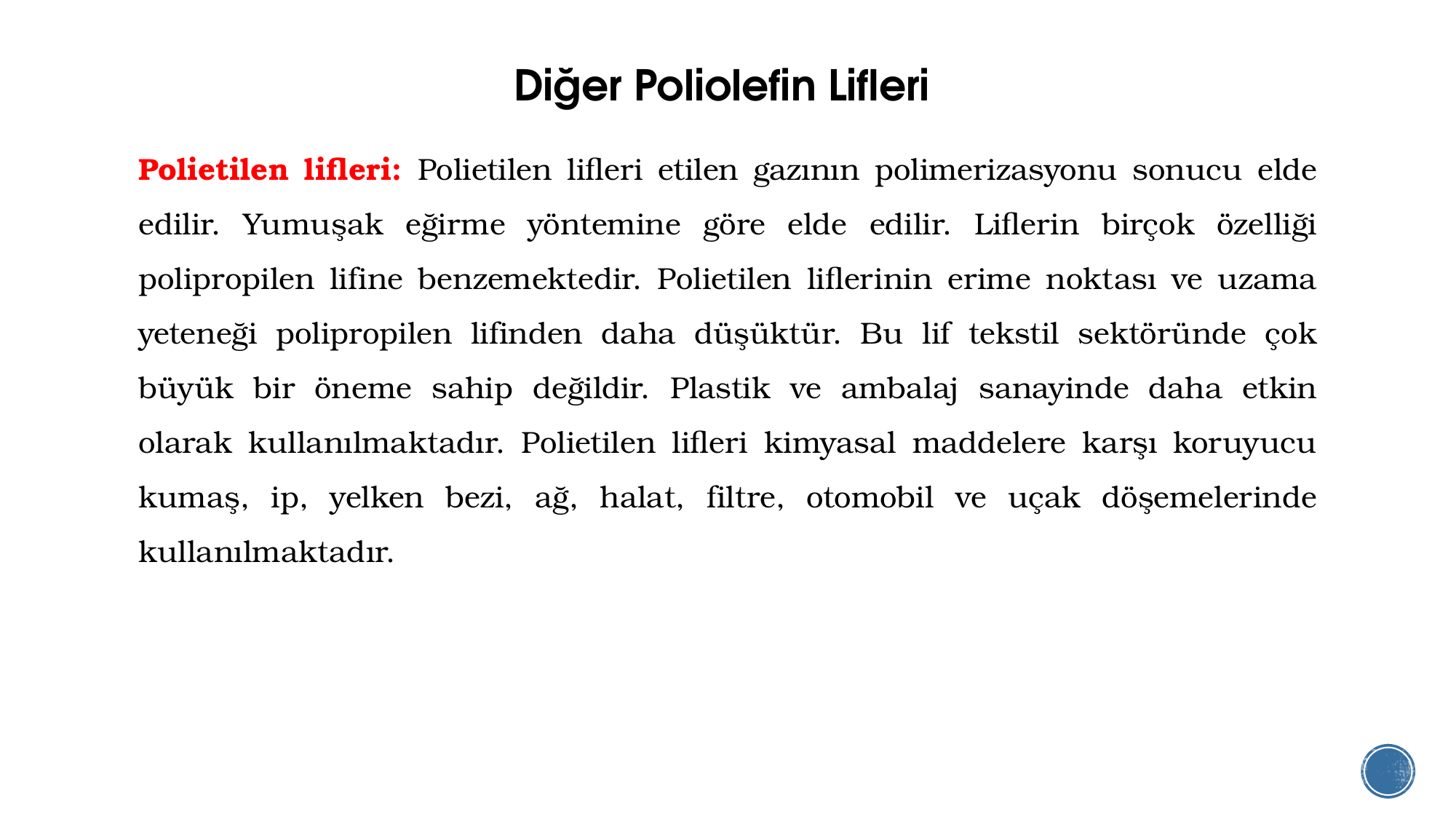

# Diğer Poliolefin Lifleri
Polietilen lifleri: Polietilen lifleri etilen gazının polimerizasyonu sonucu elde edilir. Yumuşak eğirme yöntemine göre elde edilir. Liflerin birçok özelliği polipropilen lifine benzemektedir. Polietilen liflerinin erime noktası ve uzama yeteneği polipropilen lifinden daha düşüktür. Bu lif tekstil sektöründe çok büyük bir öneme sahip değildir. Plastik ve ambalaj sanayinde daha etkin olarak kullanılmaktadır. Polietilen lifleri kimyasal maddelere karşı koruyucu kumaş, ip, yelken bezi, ağ, halat, filtre, otomobil ve uçak döşemelerinde kullanılmaktadır.